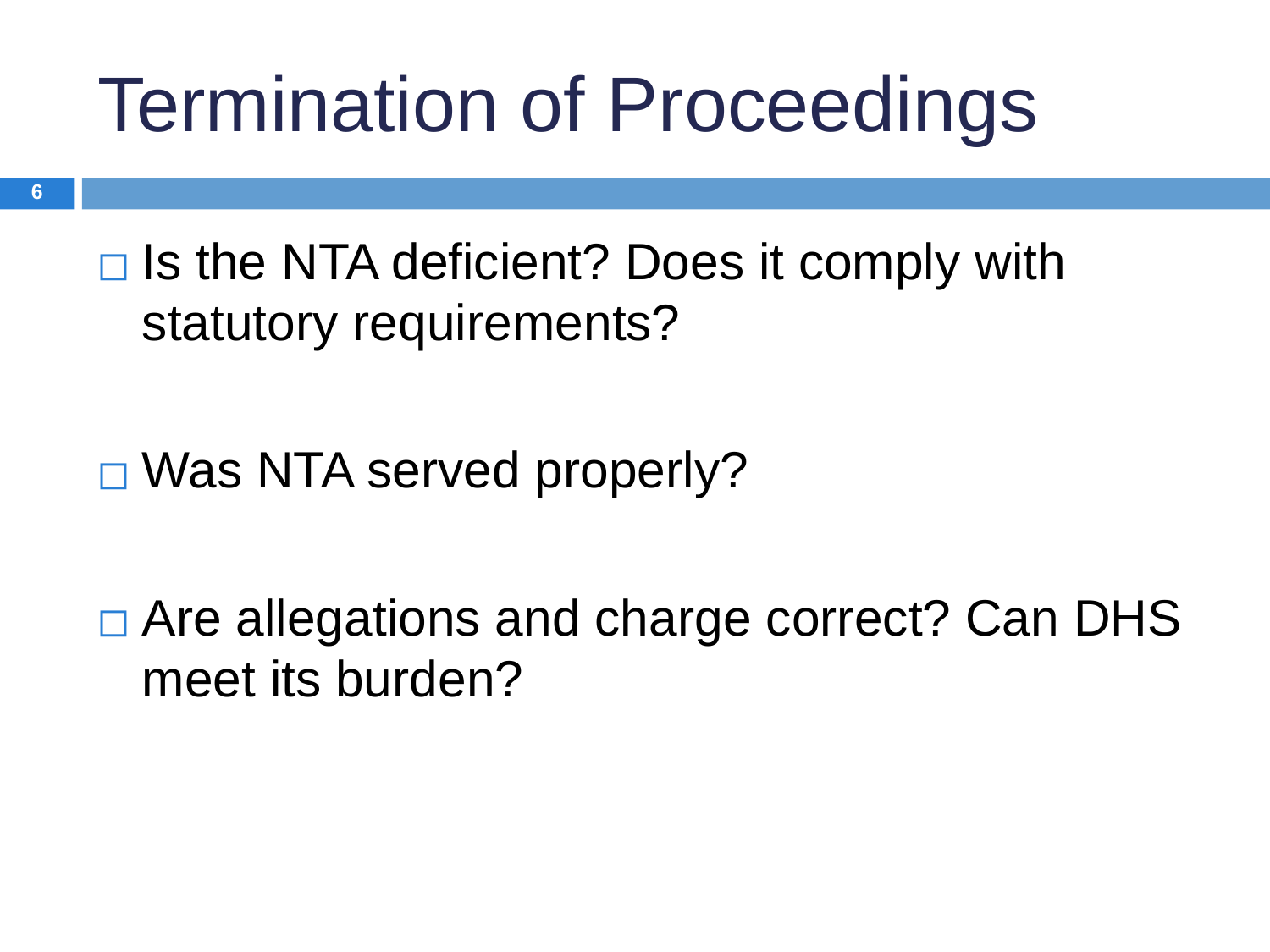

# Termination of Proceedings
6
Is the NTA deficient? Does it comply with statutory requirements?

Was NTA served properly?

Are allegations and charge correct? Can DHS meet its burden?